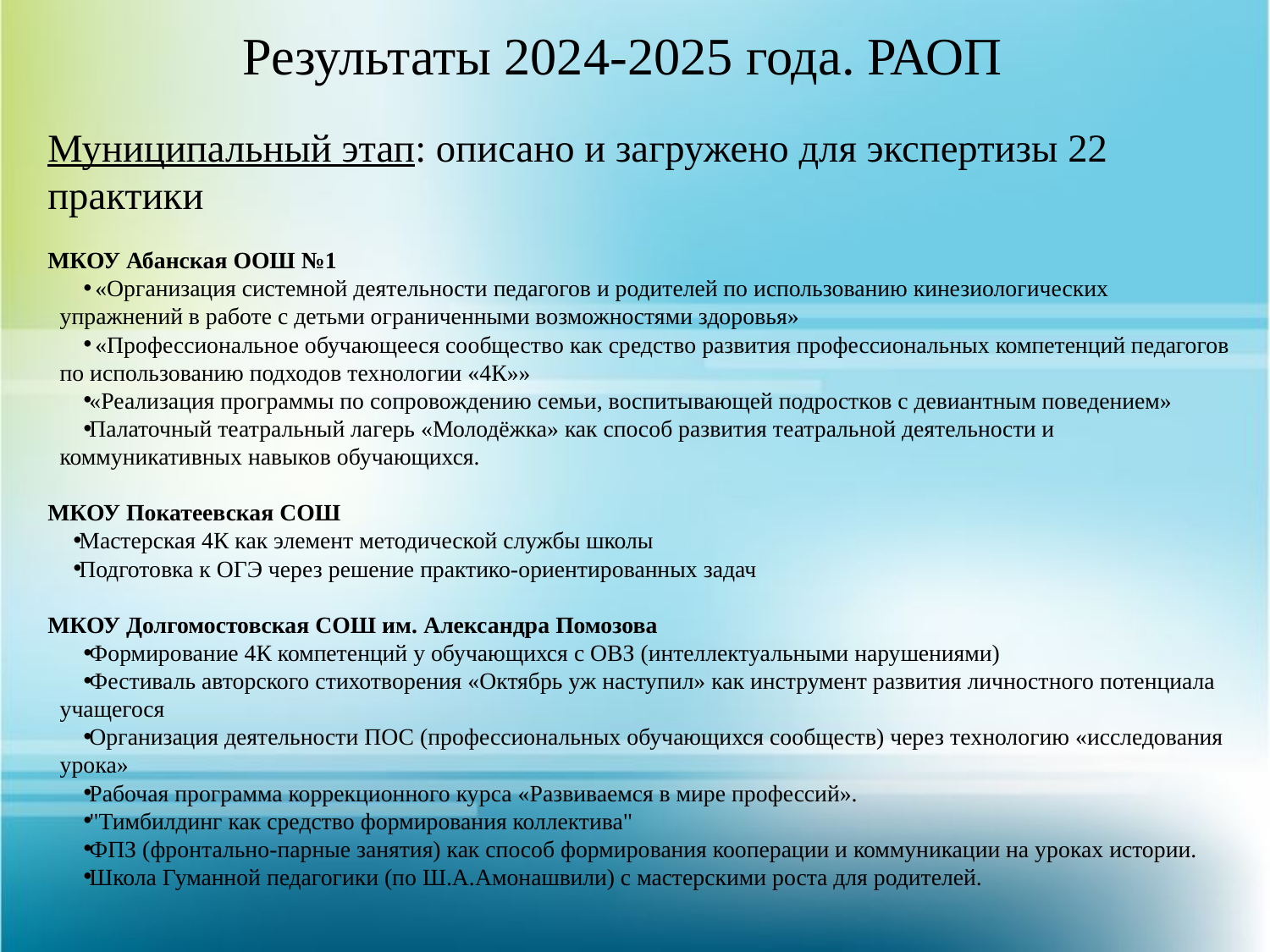

# Результаты 2024-2025 года. РАОП
Муниципальный этап: описано и загружено для экспертизы 22 практики

МКОУ Абанская ООШ №1
 «Организация системной деятельности педагогов и родителей по использованию кинезиологических упражнений в работе с детьми ограниченными возможностями здоровья»
 «Профессиональное обучающееся сообщество как средство развития профессиональных компетенций педагогов по использованию подходов технологии «4К»»
«Реализация программы по сопровождению семьи, воспитывающей подростков с девиантным поведением»
Палаточный театральный лагерь «Молодёжка» как способ развития театральной деятельности и коммуникативных навыков обучающихся.

МКОУ Покатеевская СОШ
Мастерская 4К как элемент методической службы школы
Подготовка к ОГЭ через решение практико-ориентированных задач

МКОУ Долгомостовская СОШ им. Александра Помозова
Формирование 4К компетенций у обучающихся с ОВЗ (интеллектуальными нарушениями)
Фестиваль авторского стихотворения «Октябрь уж наступил» как инструмент развития личностного потенциала учащегося
Организация деятельности ПОС (профессиональных обучающихся сообществ) через технологию «исследования урока»
Рабочая программа коррекционного курса «Развиваемся в мире профессий».
"Тимбилдинг как средство формирования коллектива"
ФПЗ (фронтально-парные занятия) как способ формирования кооперации и коммуникации на уроках истории.
Школа Гуманной педагогики (по Ш.А.Амонашвили) с мастерскими роста для родителей.